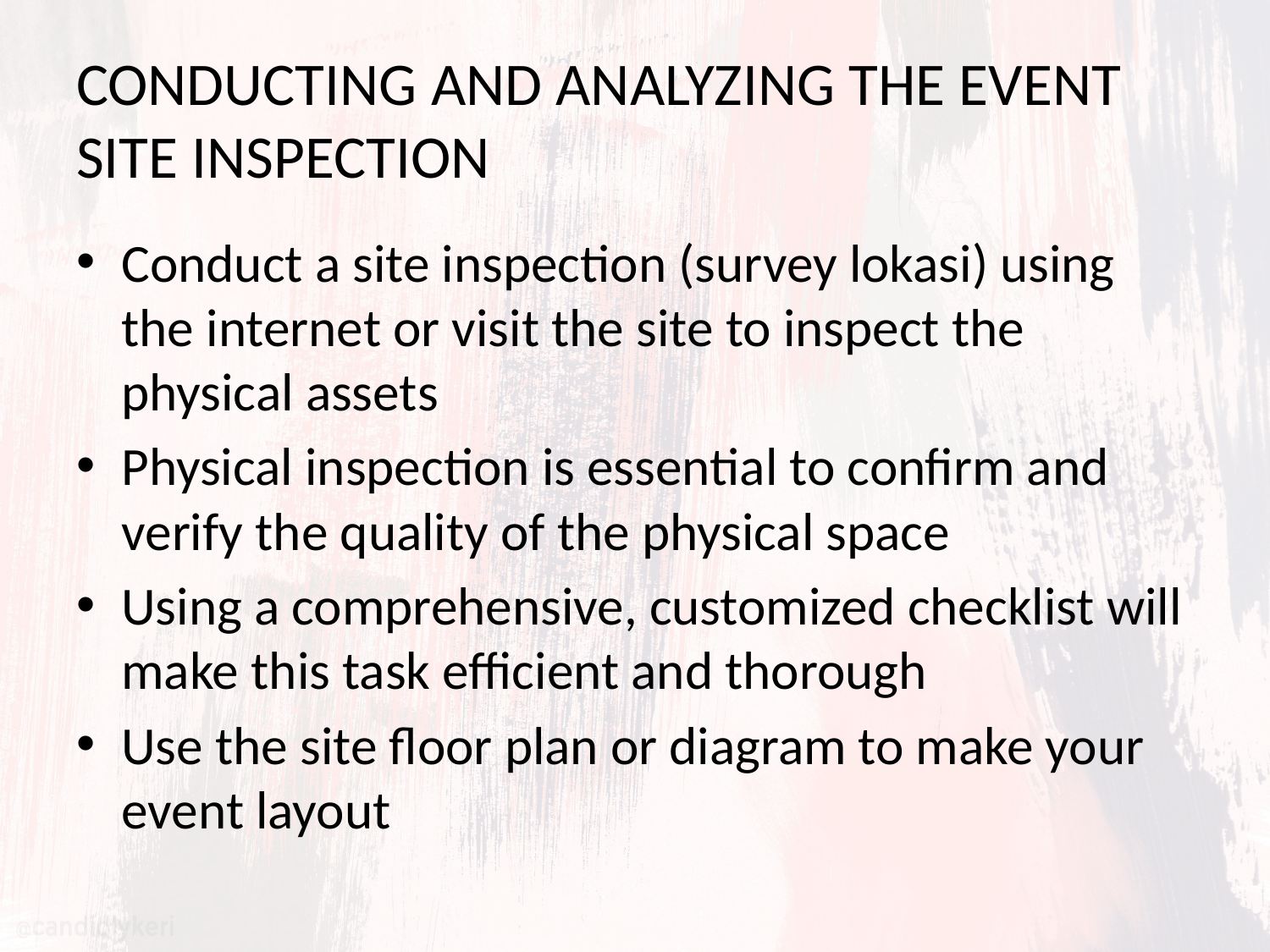

# CONDUCTING AND ANALYZING THE EVENT SITE INSPECTION
Conduct a site inspection (survey lokasi) using the internet or visit the site to inspect the physical assets
Physical inspection is essential to confirm and verify the quality of the physical space
Using a comprehensive, customized checklist will make this task efficient and thorough
Use the site floor plan or diagram to make your event layout